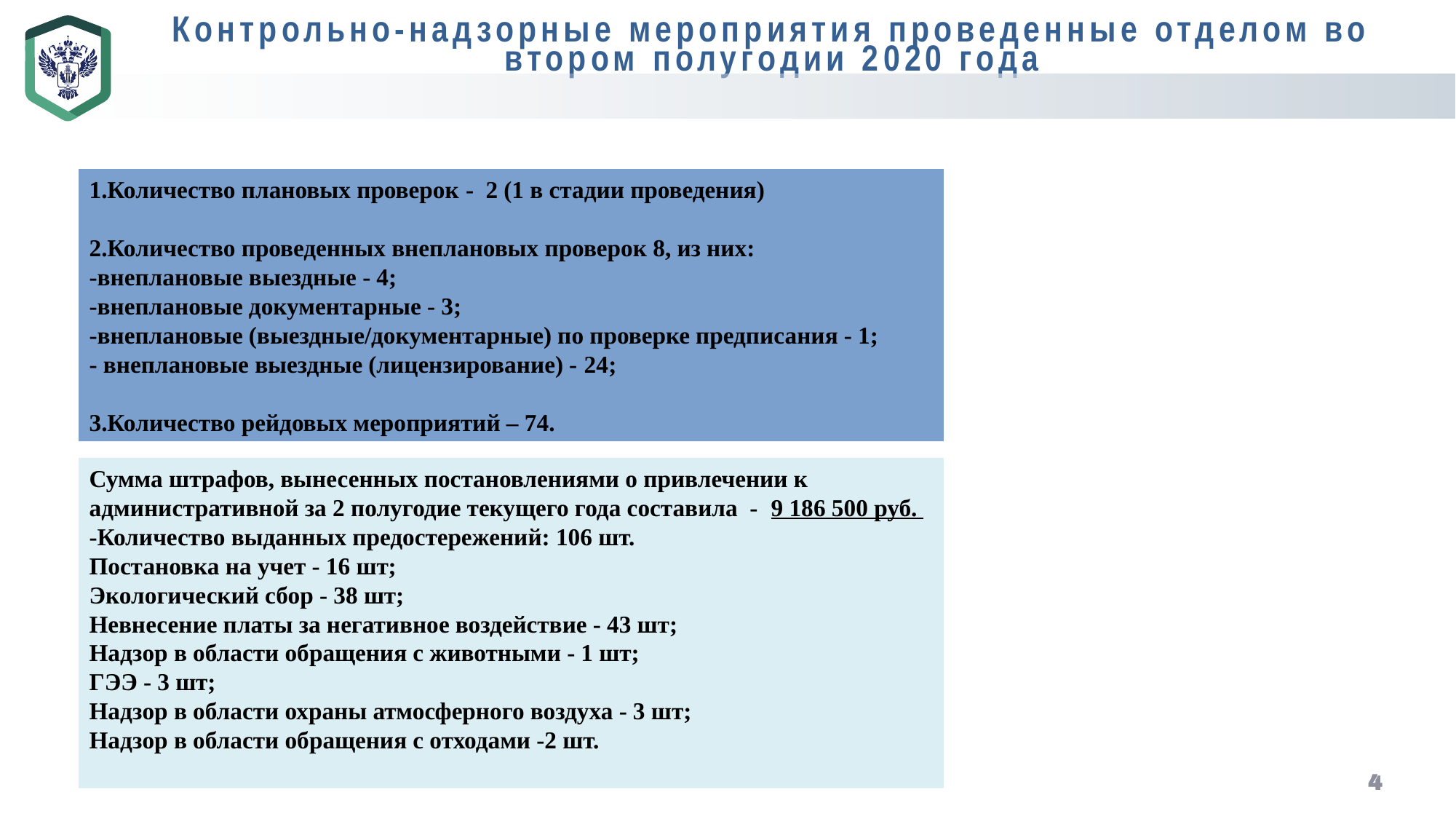

Контрольно-надзорные мероприятия проведенные отделом во втором полугодии 2020 года

1.Количество плановых проверок -  2 (1 в стадии проведения)

2.Количество проведенных внеплановых проверок 8, из них:
-внеплановые выездные - 4;
-внеплановые документарные - 3;
-внеплановые (выездные/документарные) по проверке предписания - 1;
- внеплановые выездные (лицензирование) - 24;

3.Количество рейдовых мероприятий – 74.
Сумма штрафов, вынесенных постановлениями о привлечении к административной за 2 полугодие текущего года составила  -  9 186 500 руб.
-Количество выданных предостережений: 106 шт.
Постановка на учет - 16 шт;
Экологический сбор - 38 шт;
Невнесение платы за негативное воздействие - 43 шт;
Надзор в области обращения с животными - 1 шт;
ГЭЭ - 3 шт;
Надзор в области охраны атмосферного воздуха - 3 шт;
Надзор в области обращения с отходами -2 шт.

4